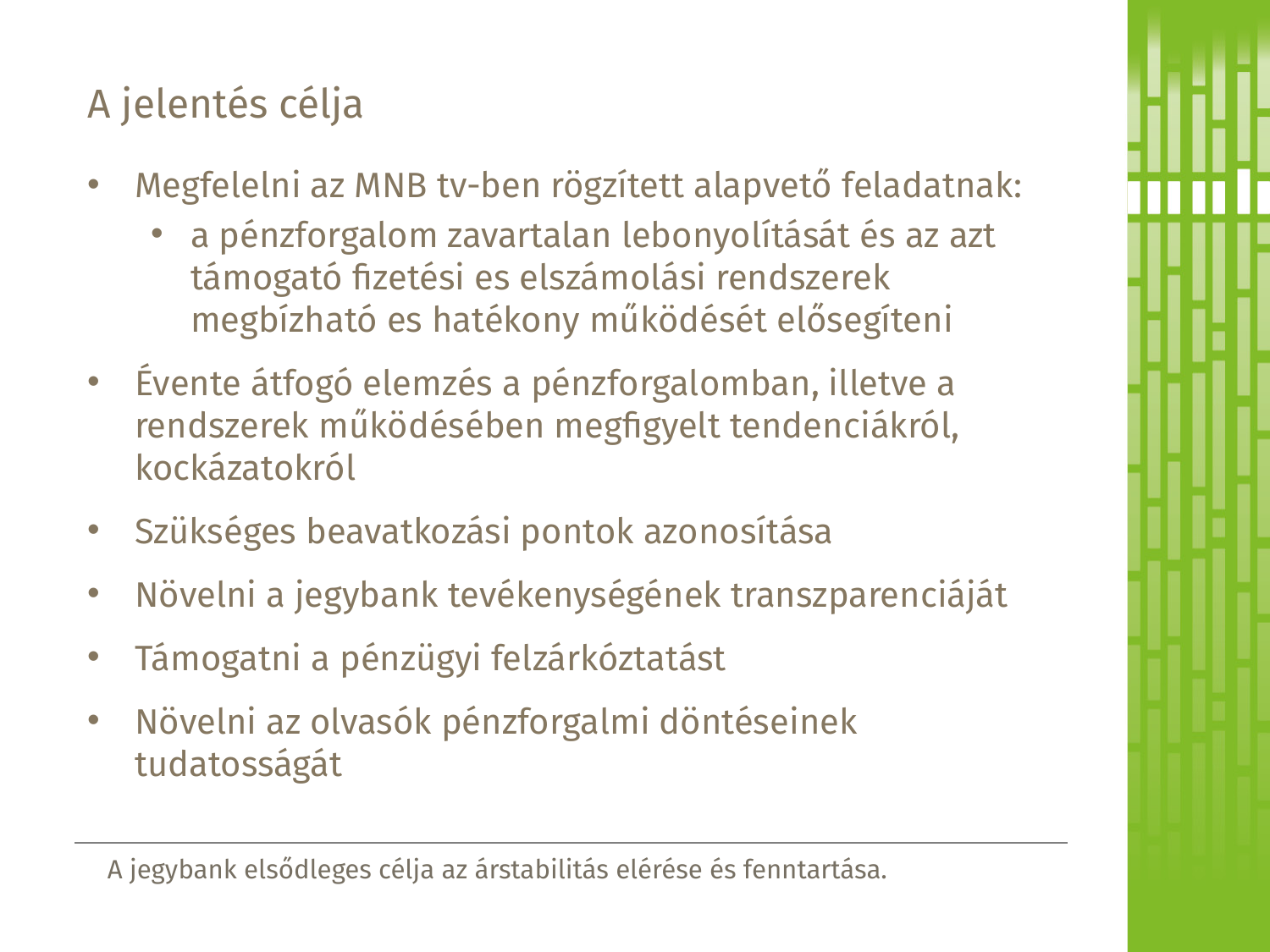

# A jelentés célja
Megfelelni az MNB tv-ben rögzített alapvető feladatnak:
a pénzforgalom zavartalan lebonyolítását és az azt támogató fizetési es elszámolási rendszerek megbízható es hatékony működését elősegíteni
Évente átfogó elemzés a pénzforgalomban, illetve a rendszerek működésében megfigyelt tendenciákról, kockázatokról
Szükséges beavatkozási pontok azonosítása
Növelni a jegybank tevékenységének transzparenciáját
Támogatni a pénzügyi felzárkóztatást
Növelni az olvasók pénzforgalmi döntéseinek tudatosságát